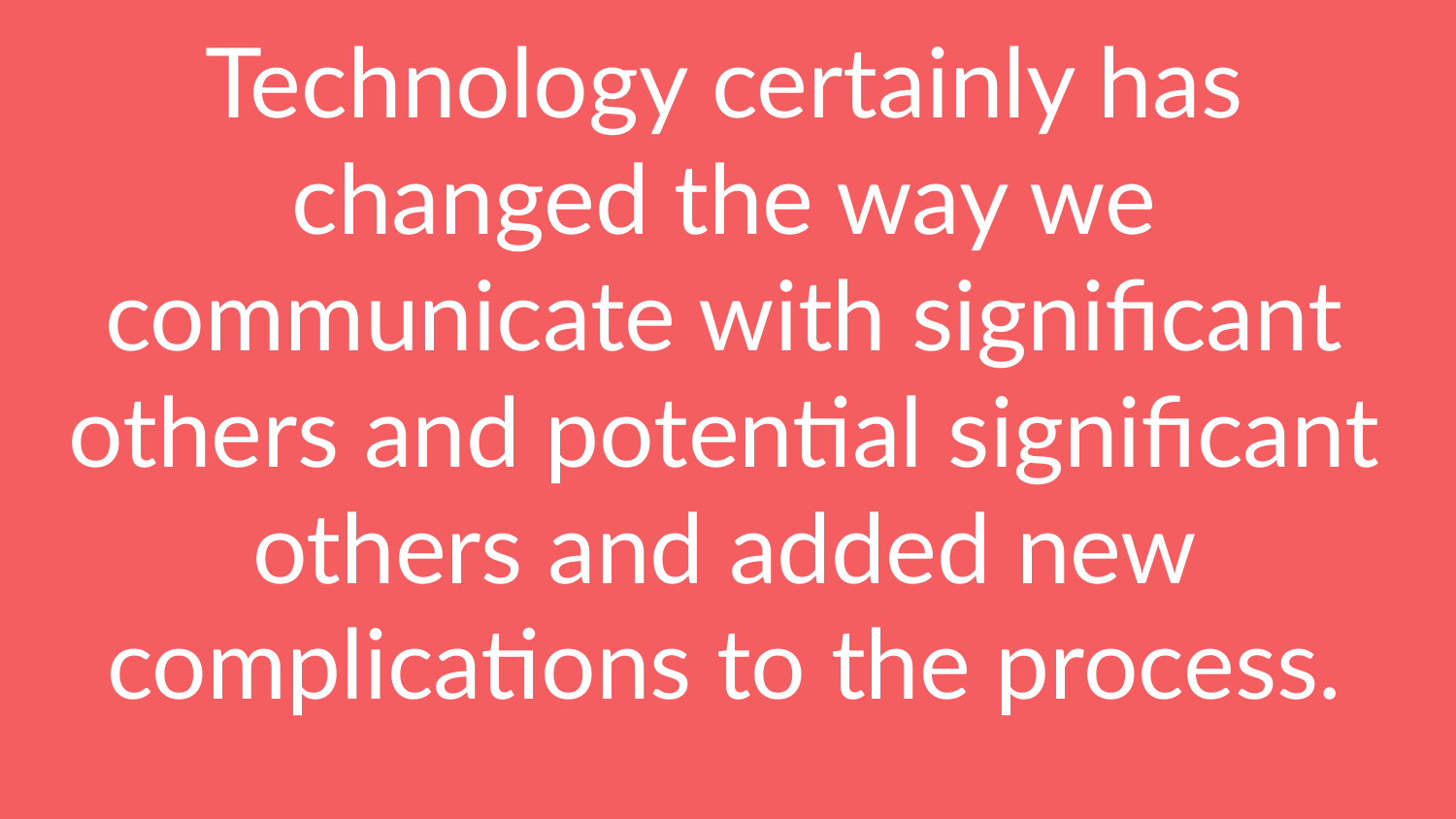

# Technology certainly has changed the way we communicate with significant others and potential significant others and added new complications to the process.